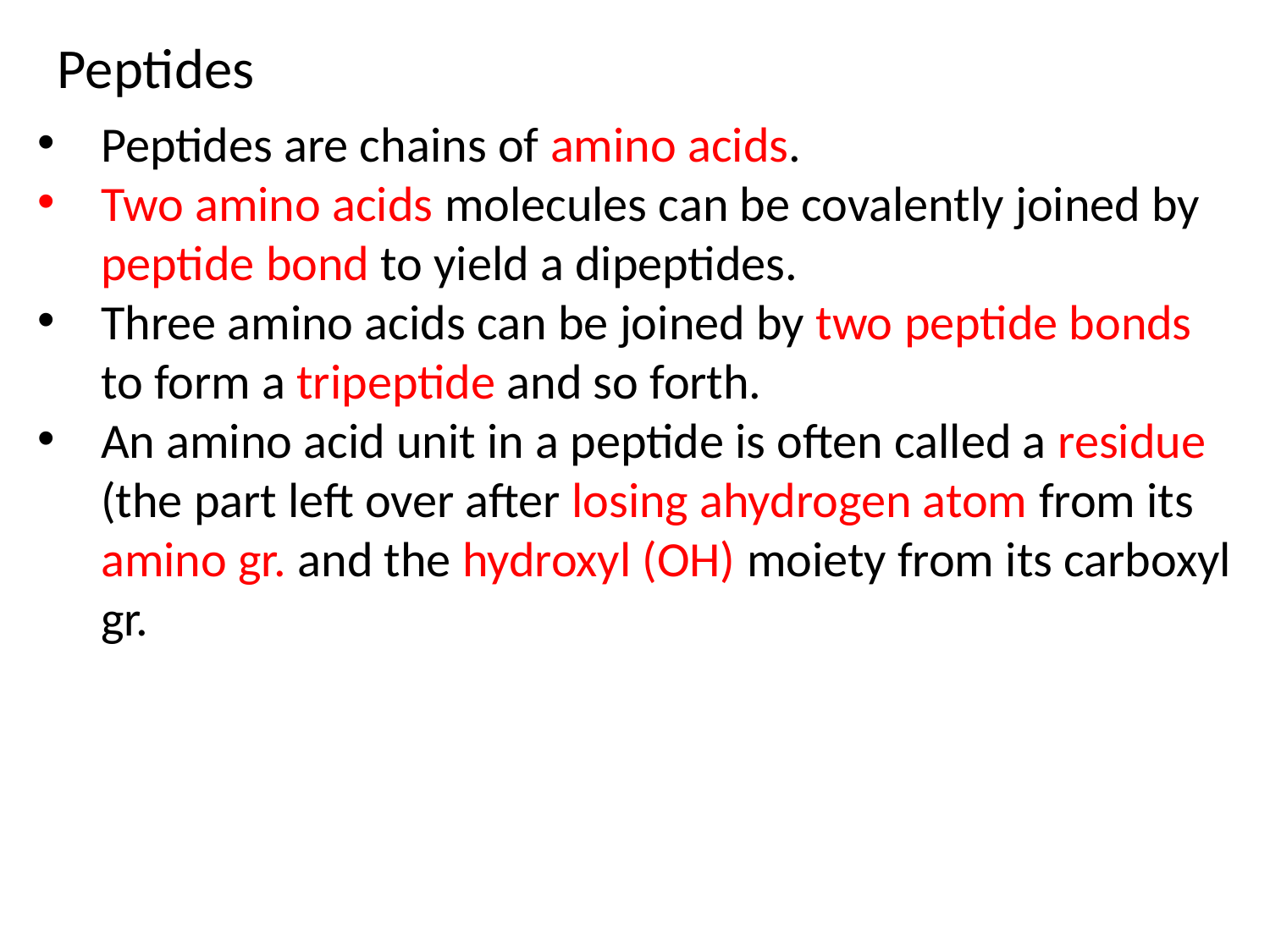

Peptides
Peptides are chains of amino acids.
Two amino acids molecules can be covalently joined by  peptide bond to yield a dipeptides.
Three amino acids can be joined by two peptide bonds to form a tripeptide and so forth.
An amino acid unit in a peptide is often called a residue (the part left over after losing ahydrogen atom from its amino gr. and the hydroxyl (OH) moiety from its carboxyl gr.